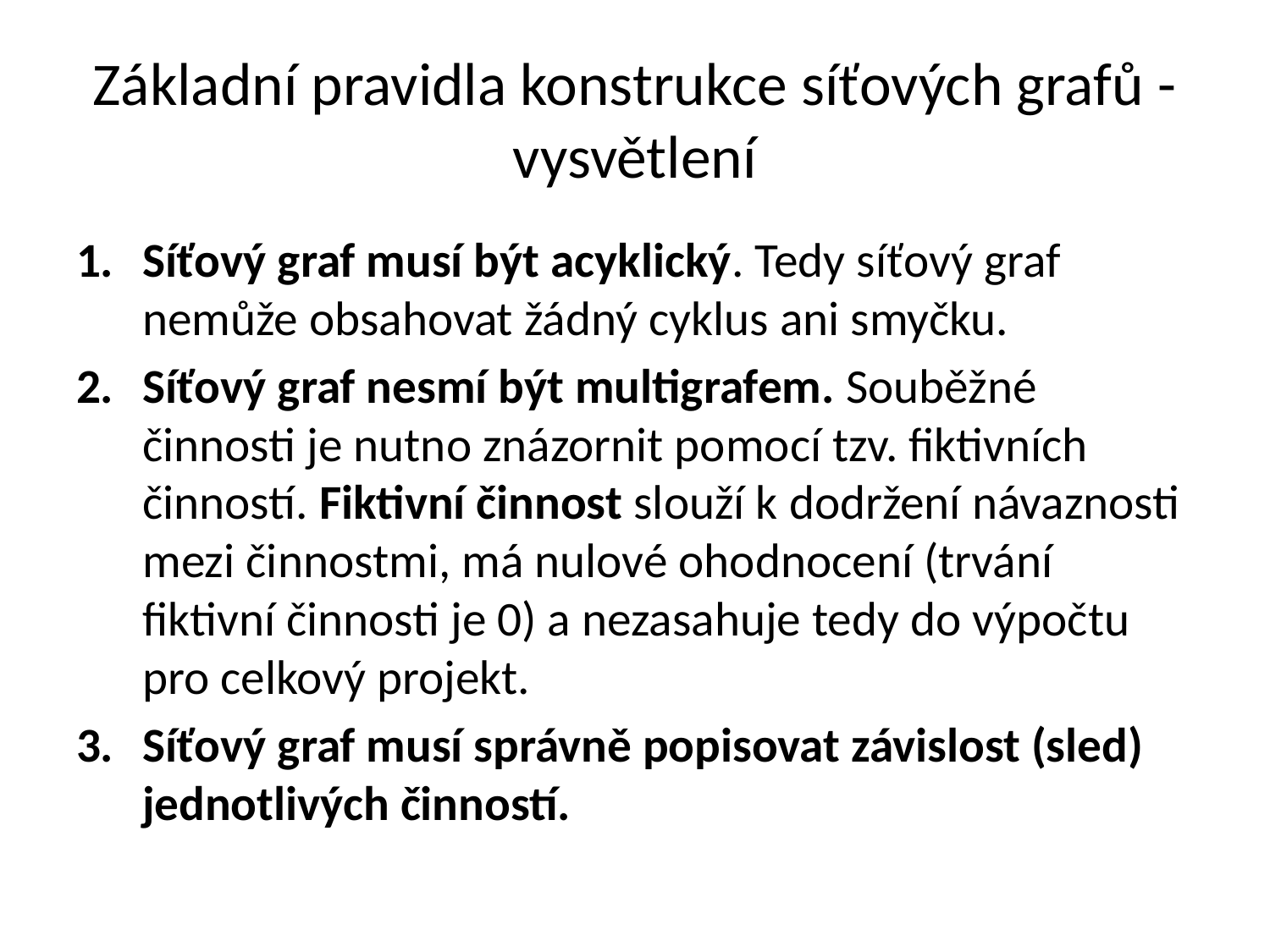

# Základní pravidla konstrukce síťových grafů - vysvětlení
Síťový graf musí být acyklický. Tedy síťový graf nemůže obsahovat žádný cyklus ani smyčku.
Síťový graf nesmí být multigrafem. Souběžné činnosti je nutno znázornit pomocí tzv. fiktivních činností. Fiktivní činnost slouží k dodržení návaznosti mezi činnostmi, má nulové ohodnocení (trvání fiktivní činnosti je 0) a nezasahuje tedy do výpočtu pro celkový projekt.
Síťový graf musí správně popisovat závislost (sled) jednotlivých činností.